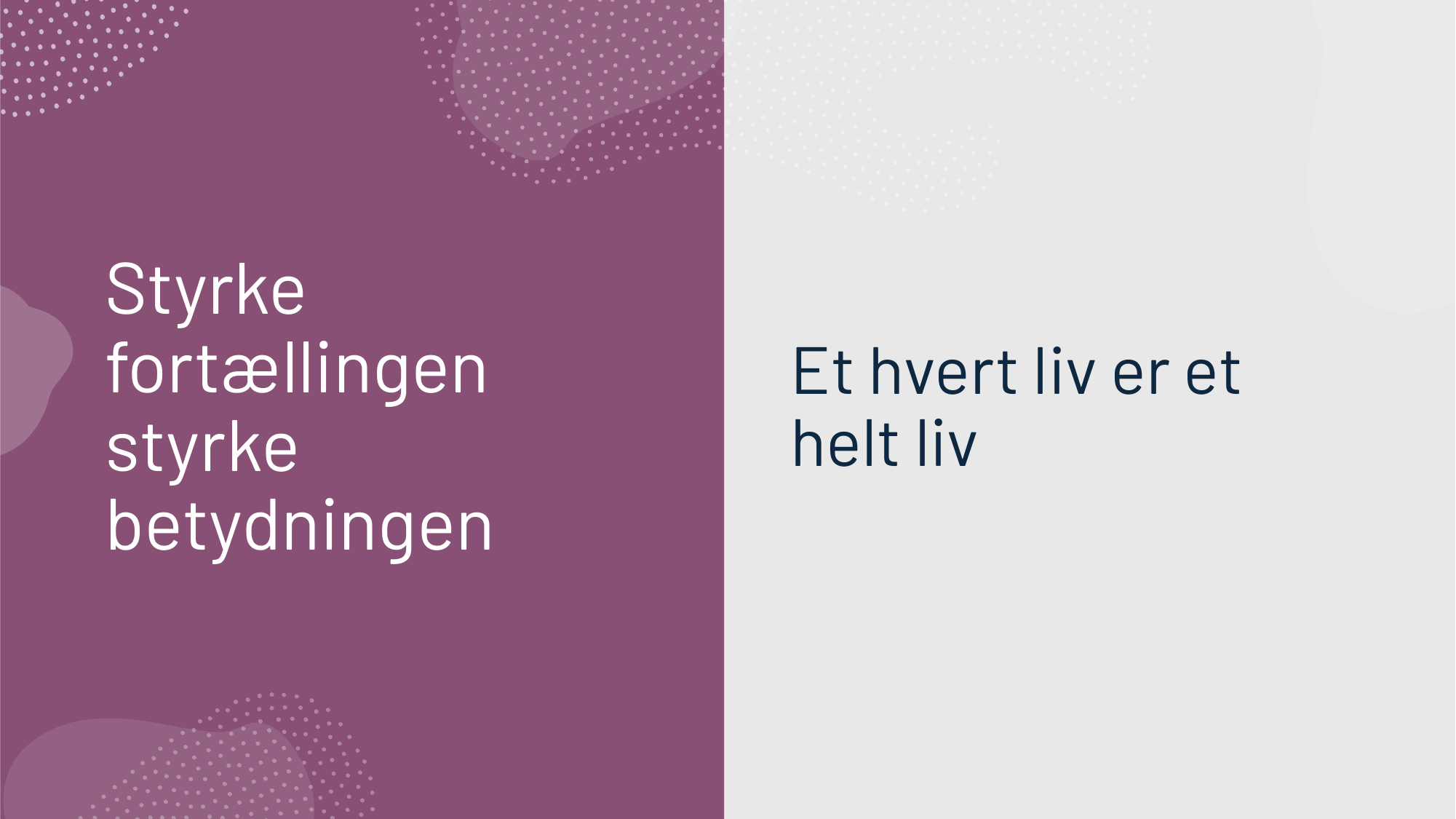

# Styrke fortællingen styrke betydningen
Et hvert liv er et helt liv